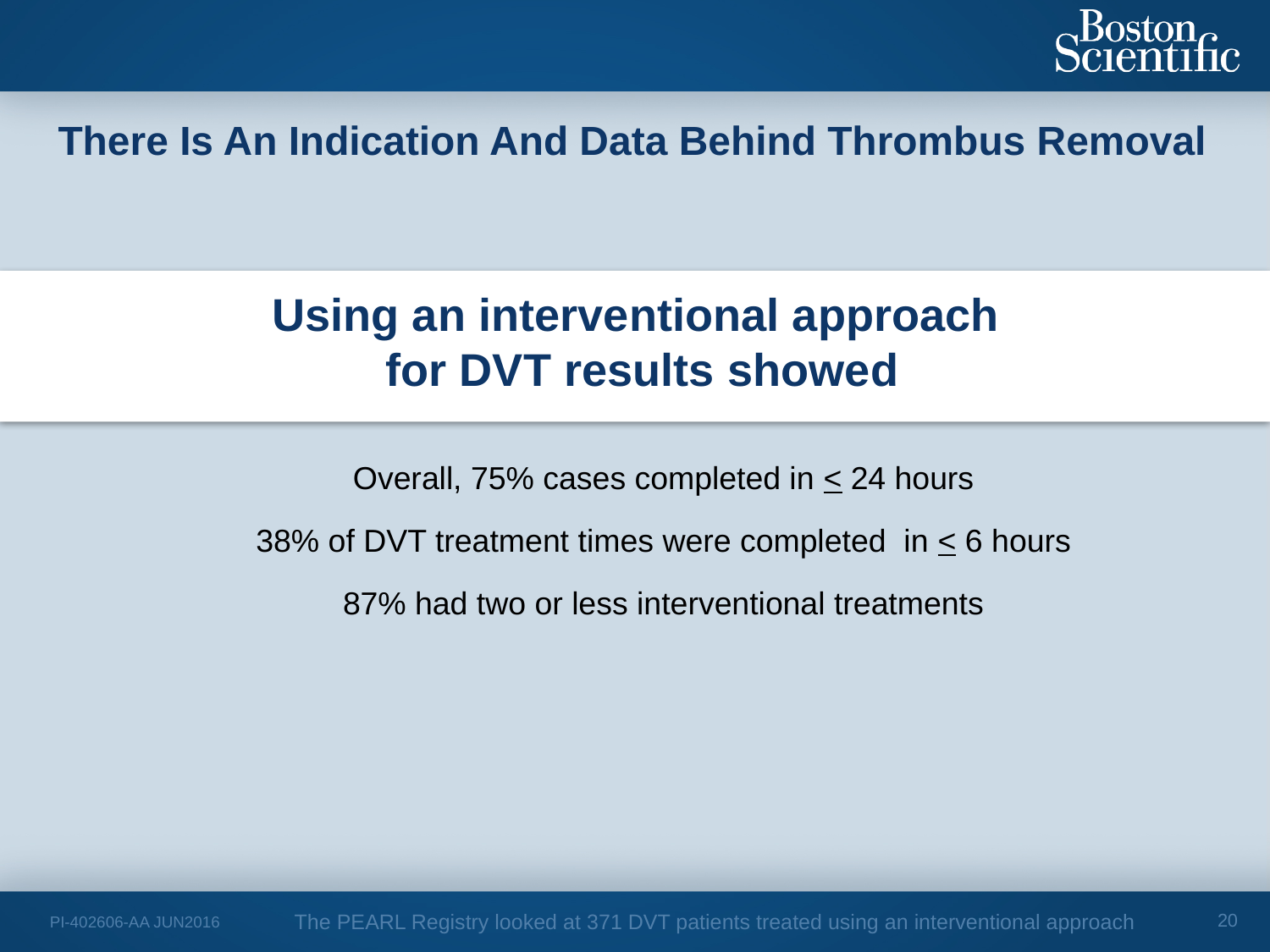

There Is An Indication And Data Behind Thrombus Removal

Using an interventional approach
for DVT results showed
Overall, 75% cases completed in < 24 hours
38% of DVT treatment times were completed  in < 6 hours
87% had two or less interventional treatments
20
The PEARL Registry looked at 371 DVT patients treated using an interventional approach